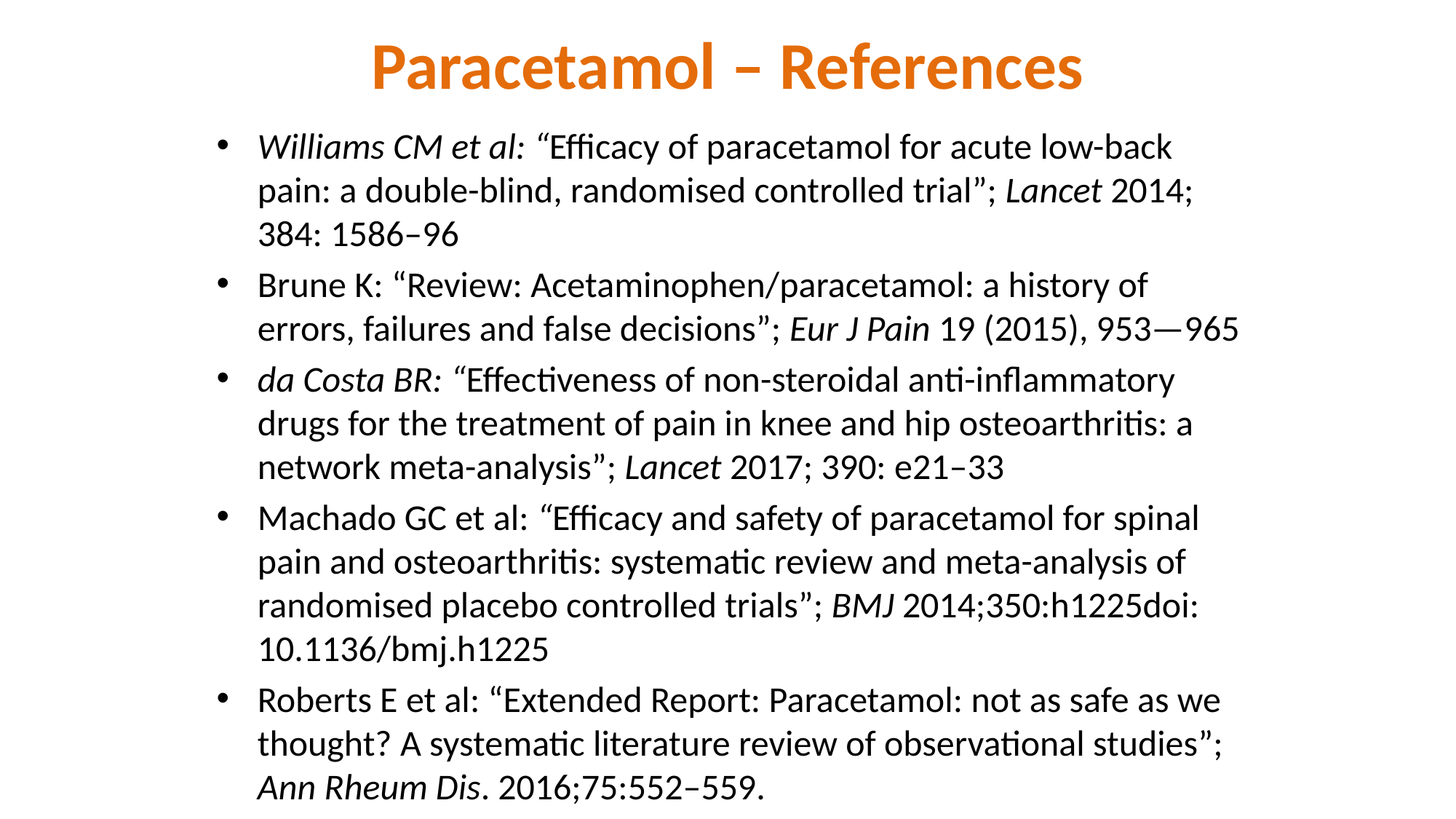

# Paracetamol – References
Williams CM et al: “Efficacy of paracetamol for acute low-back pain: a double-blind, randomised controlled trial”; Lancet 2014; 384: 1586–96
Brune K: “Review: Acetaminophen/paracetamol: a history of errors, failures and false decisions”; Eur J Pain 19 (2015), 953—965
da Costa BR: “Effectiveness of non-steroidal anti-inflammatory drugs for the treatment of pain in knee and hip osteoarthritis: a network meta-analysis”; Lancet 2017; 390: e21–33
Machado GC et al: “Efficacy and safety of paracetamol for spinal pain and osteoarthritis: systematic review and meta-analysis of randomised placebo controlled trials”; BMJ 2014;350:h1225doi: 10.1136/bmj.h1225
Roberts E et al: “Extended Report: Paracetamol: not as safe as we thought? A systematic literature review of observational studies”; Ann Rheum Dis. 2016;75:552–559.